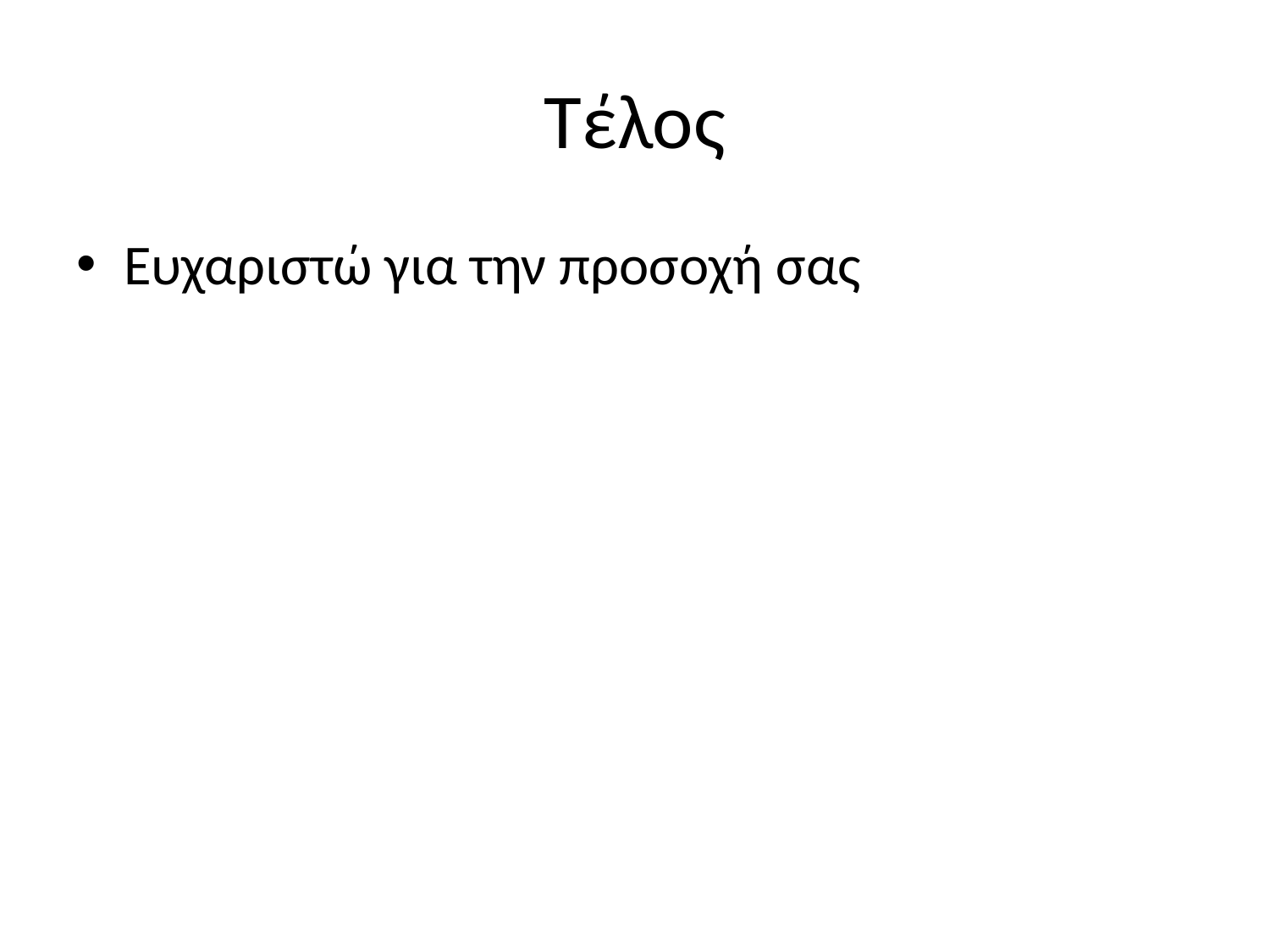

# Τέλος
Ευχαριστώ για την προσοχή σας